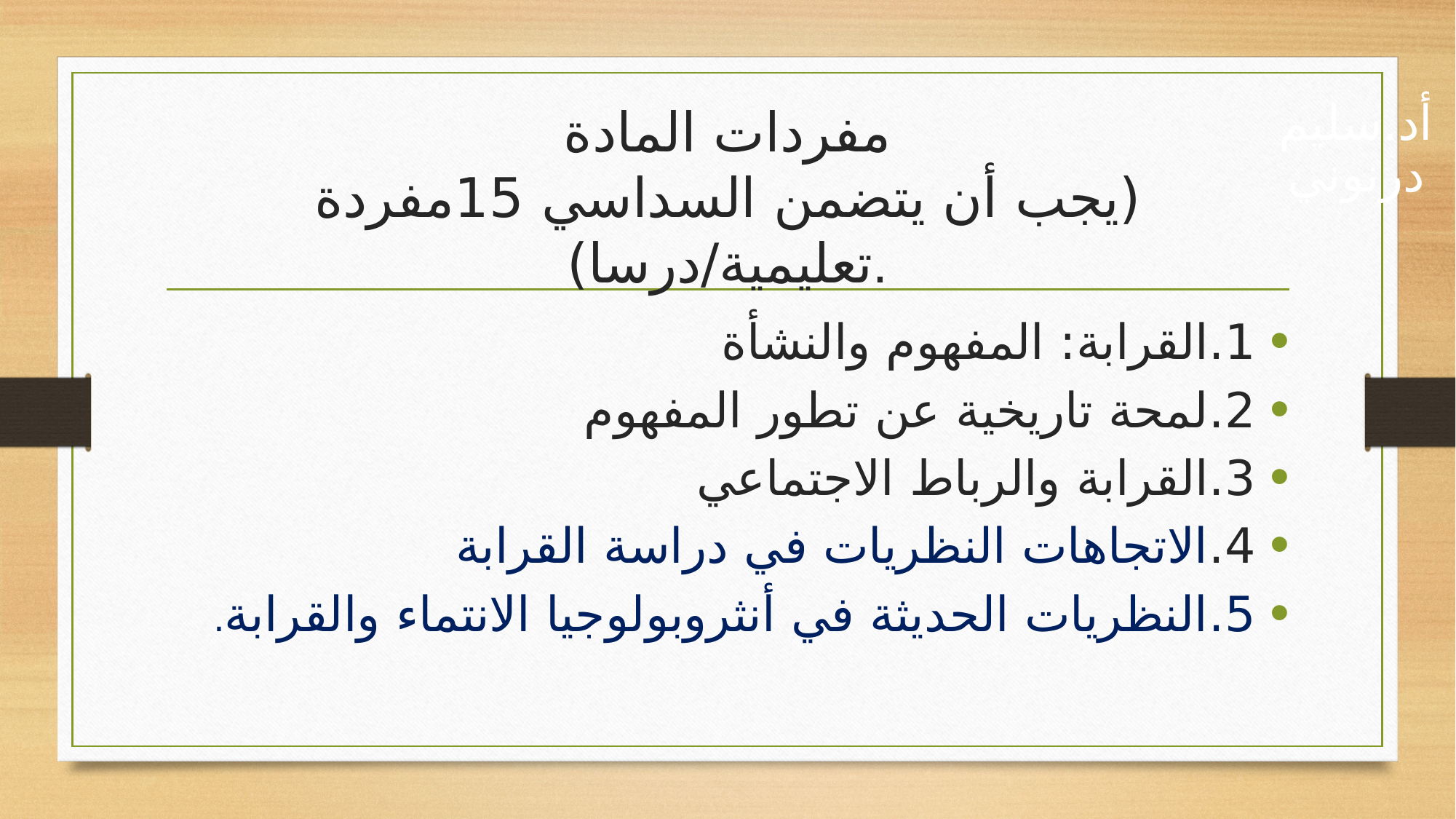

# مفردات المادة (يجب أن يتضمن السداسي 15مفردة تعليمية/درسا).
أد.سليم درنوني
1.	القرابة: المفهوم والنشأة
2.	لمحة تاريخية عن تطور المفهوم
3.	القرابة والرباط الاجتماعي
4.	الاتجاهات النظريات في دراسة القرابة
5.	النظريات الحديثة في أنثروبولوجيا الانتماء والقرابة.